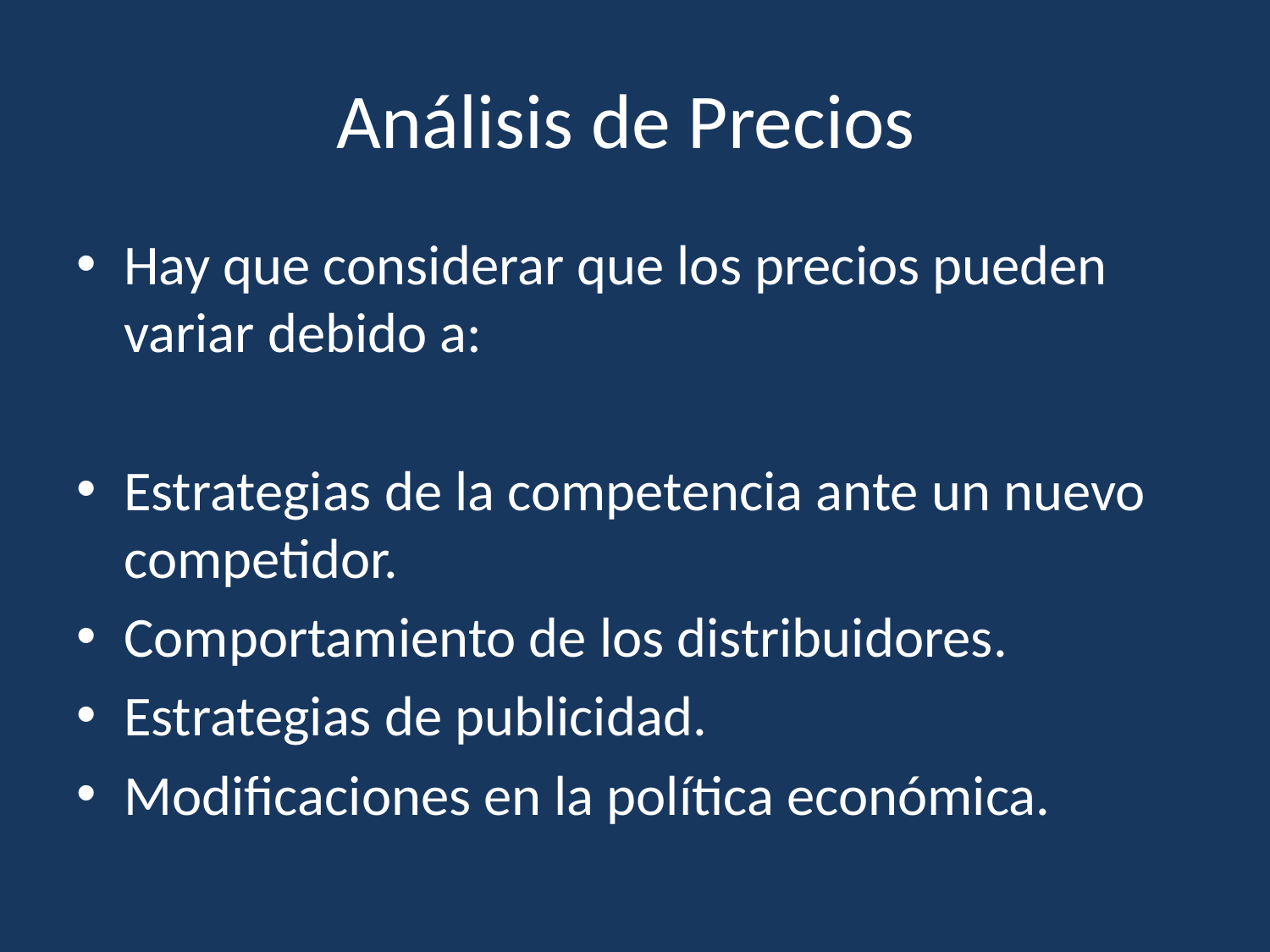

# Análisis de Precios
Hay que considerar que los precios pueden variar debido a:

Estrategias de la competencia ante un nuevo competidor.
Comportamiento de los distribuidores.
Estrategias de publicidad.
Modificaciones en la política económica.